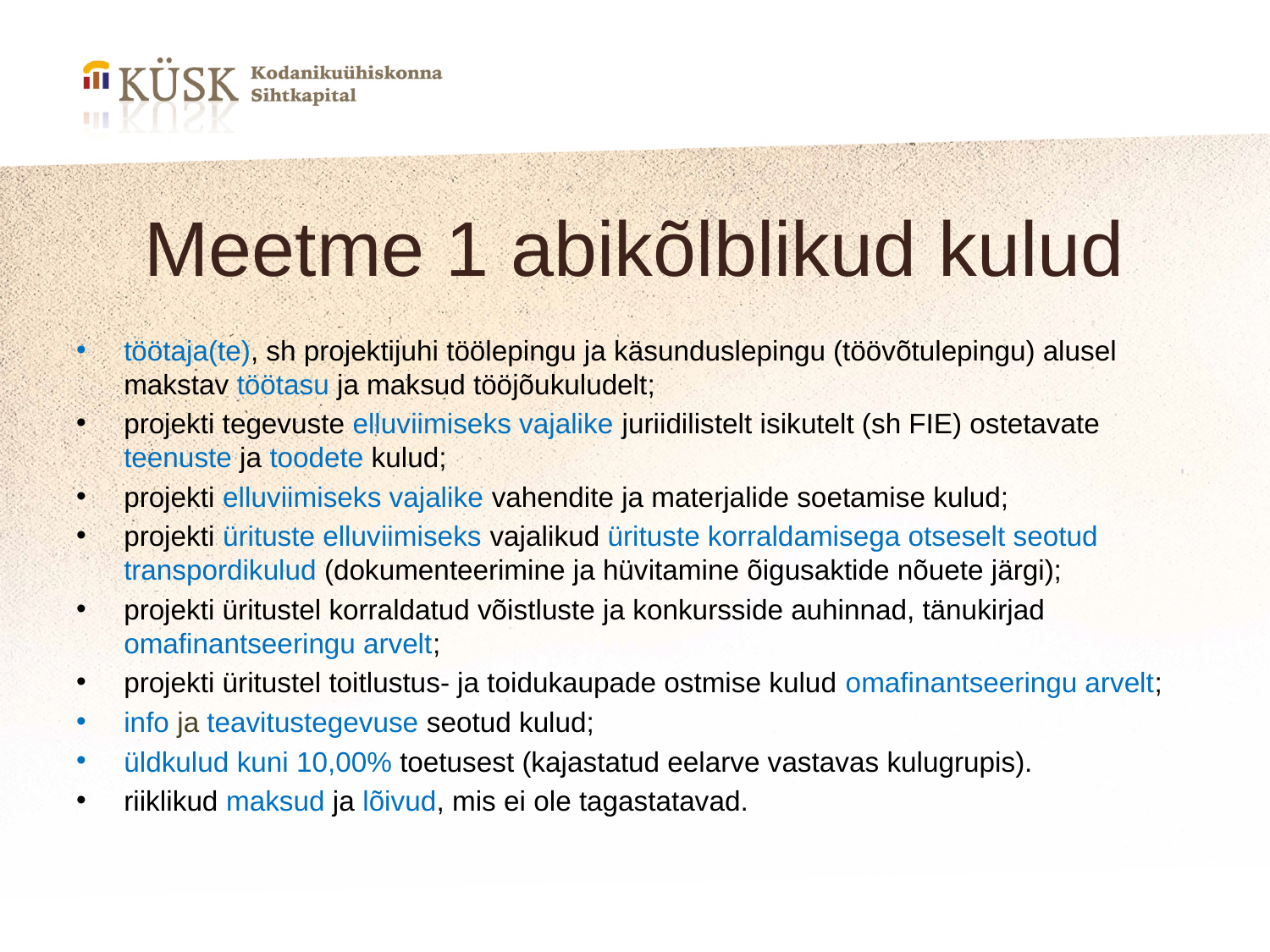

# Meetme 1 abikõlblikud kulud
töötaja(te), sh projektijuhi töölepingu ja käsunduslepingu (töövõtulepingu) alusel makstav töötasu ja maksud tööjõukuludelt;
projekti tegevuste elluviimiseks vajalike juriidilistelt isikutelt (sh FIE) ostetavate teenuste ja toodete kulud;
projekti elluviimiseks vajalike vahendite ja materjalide soetamise kulud;
projekti ürituste elluviimiseks vajalikud ürituste korraldamisega otseselt seotud transpordikulud (dokumenteerimine ja hüvitamine õigusaktide nõuete järgi);
projekti üritustel korraldatud võistluste ja konkursside auhinnad, tänukirjad omafinantseeringu arvelt;
projekti üritustel toitlustus- ja toidukaupade ostmise kulud omafinantseeringu arvelt;
info ja teavitustegevuse seotud kulud;
üldkulud kuni 10,00% toetusest (kajastatud eelarve vastavas kulugrupis).
riiklikud maksud ja lõivud, mis ei ole tagastatavad.